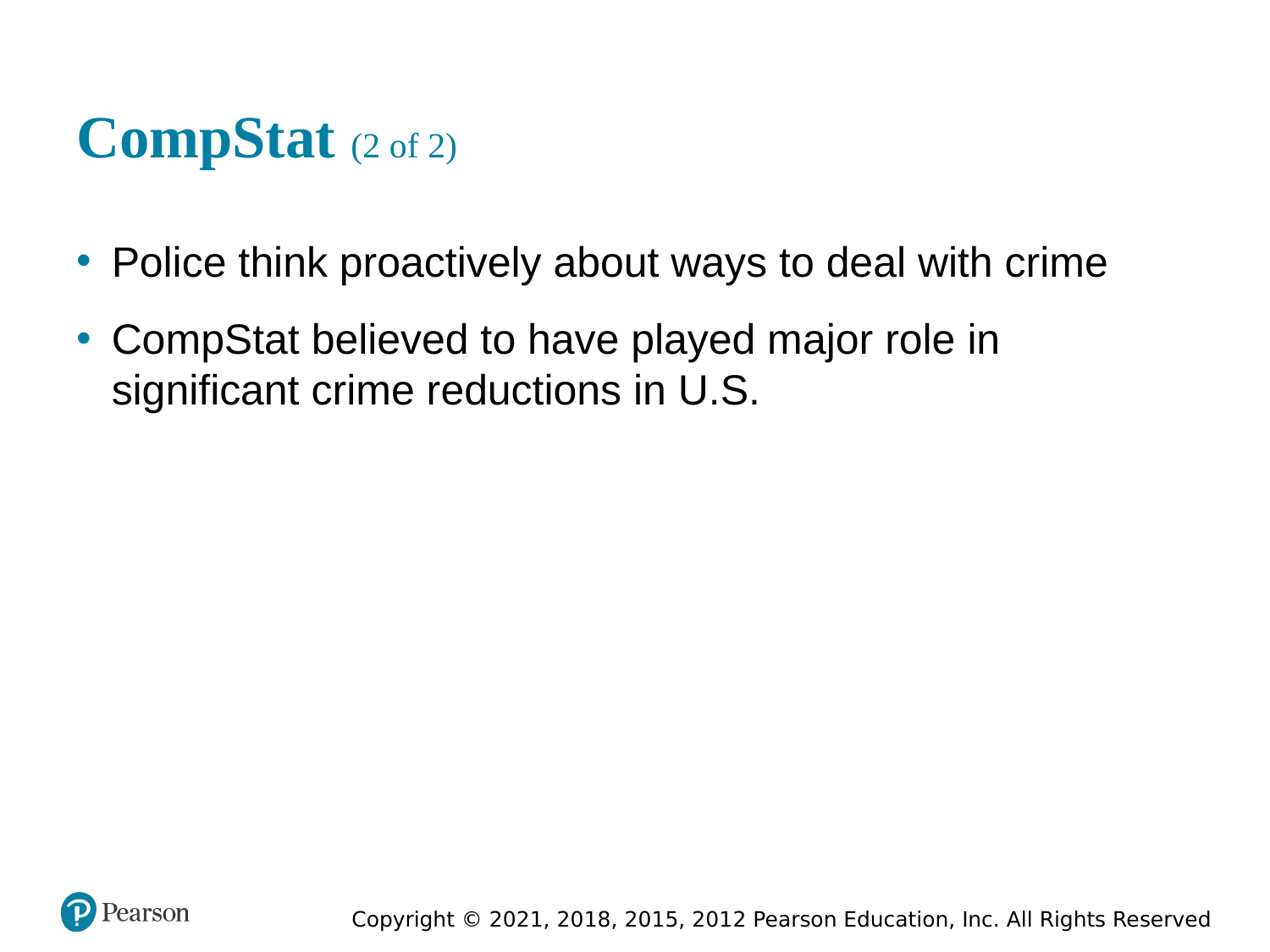

# CompStat (2 of 2)
Police think proactively about ways to deal with crime
CompStat believed to have played major role in significant crime reductions in U.S.